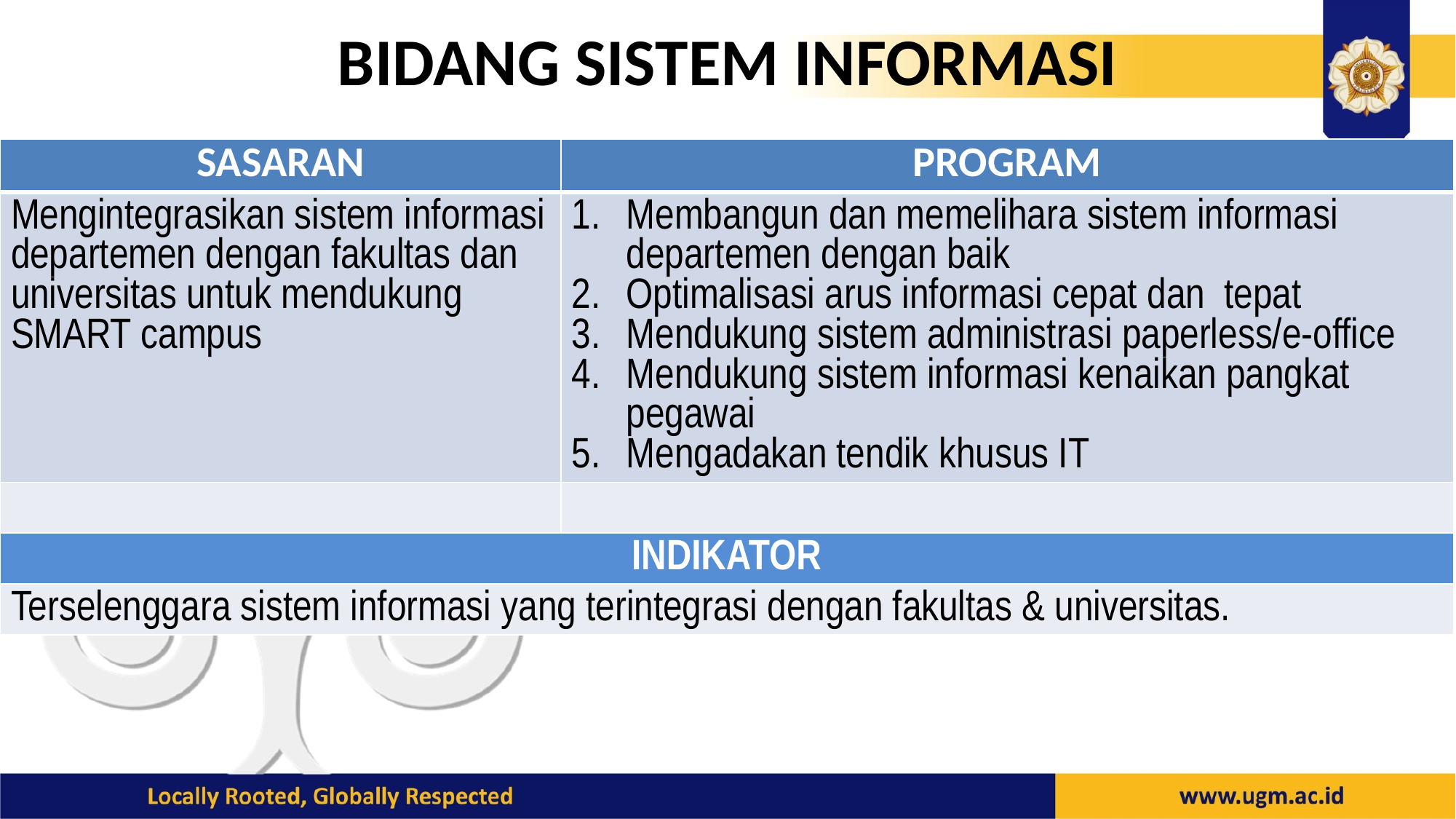

# BIDANG SISTEM INFORMASI
| SASARAN | PROGRAM |
| --- | --- |
| Mengintegrasikan sistem informasi departemen dengan fakultas dan universitas untuk mendukung SMART campus | Membangun dan memelihara sistem informasi departemen dengan baik Optimalisasi arus informasi cepat dan tepat Mendukung sistem administrasi paperless/e-office Mendukung sistem informasi kenaikan pangkat pegawai Mengadakan tendik khusus IT |
|  |  |
| INDIKATOR |  |
| Terselenggara sistem informasi yang terintegrasi dengan fakultas & universitas. |  |